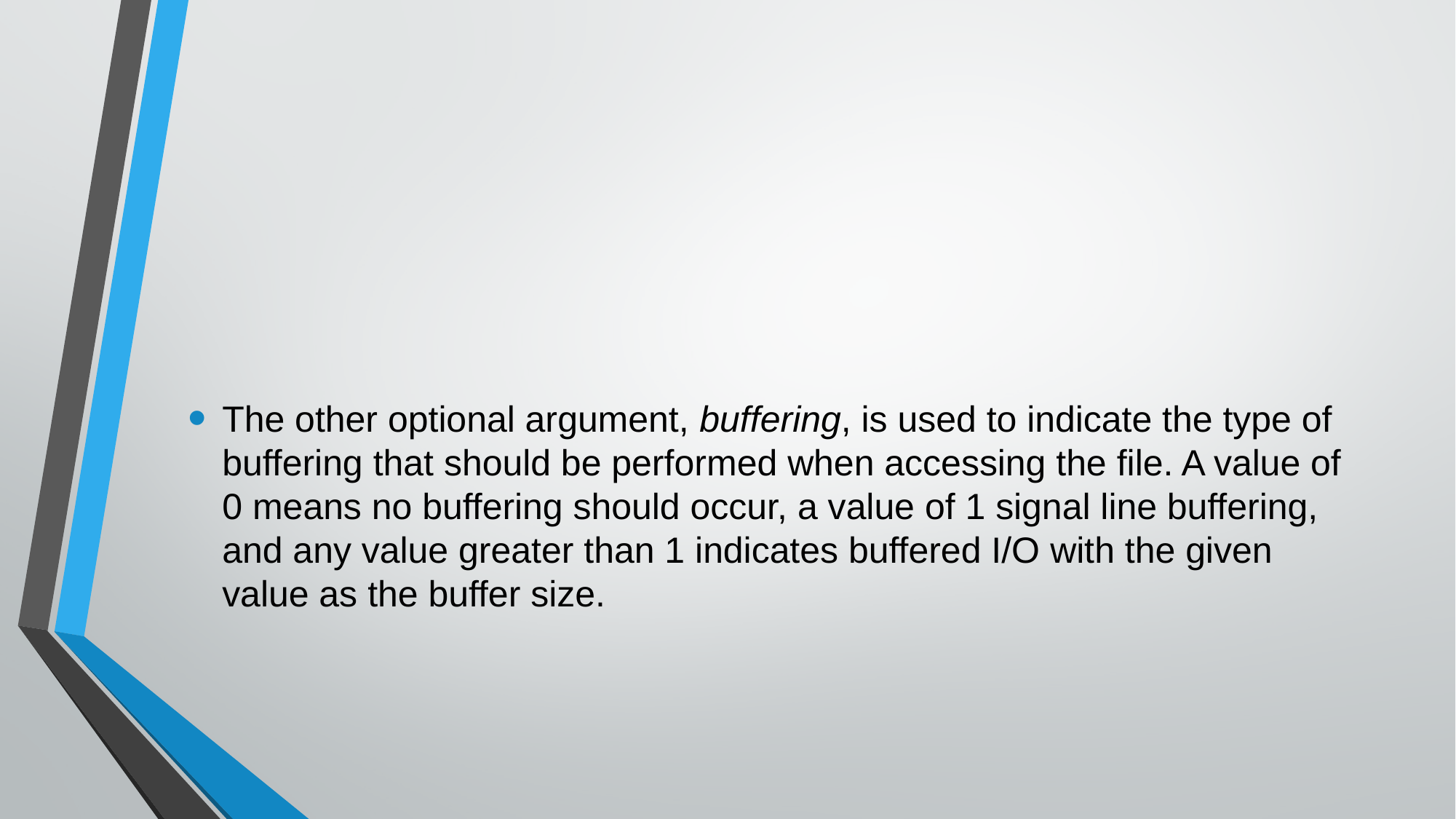

#
The other optional argument, buffering, is used to indicate the type of buffering that should be performed when accessing the file. A value of 0 means no buffering should occur, a value of 1 signal line buffering, and any value greater than 1 indicates buffered I/O with the given value as the buffer size.